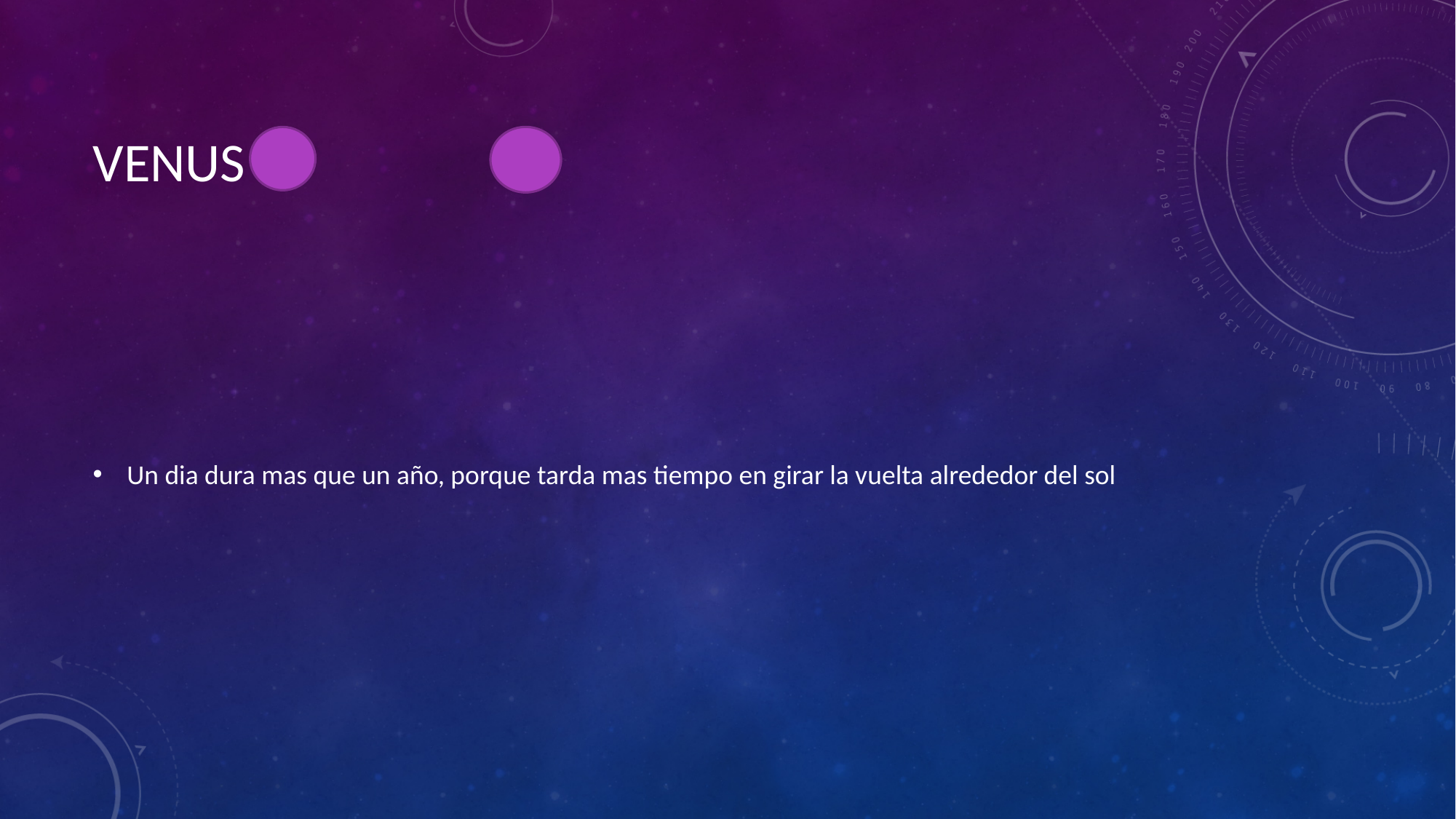

# VENUS

Un dia dura mas que un año, porque tarda mas tiempo en girar la vuelta alrededor del sol